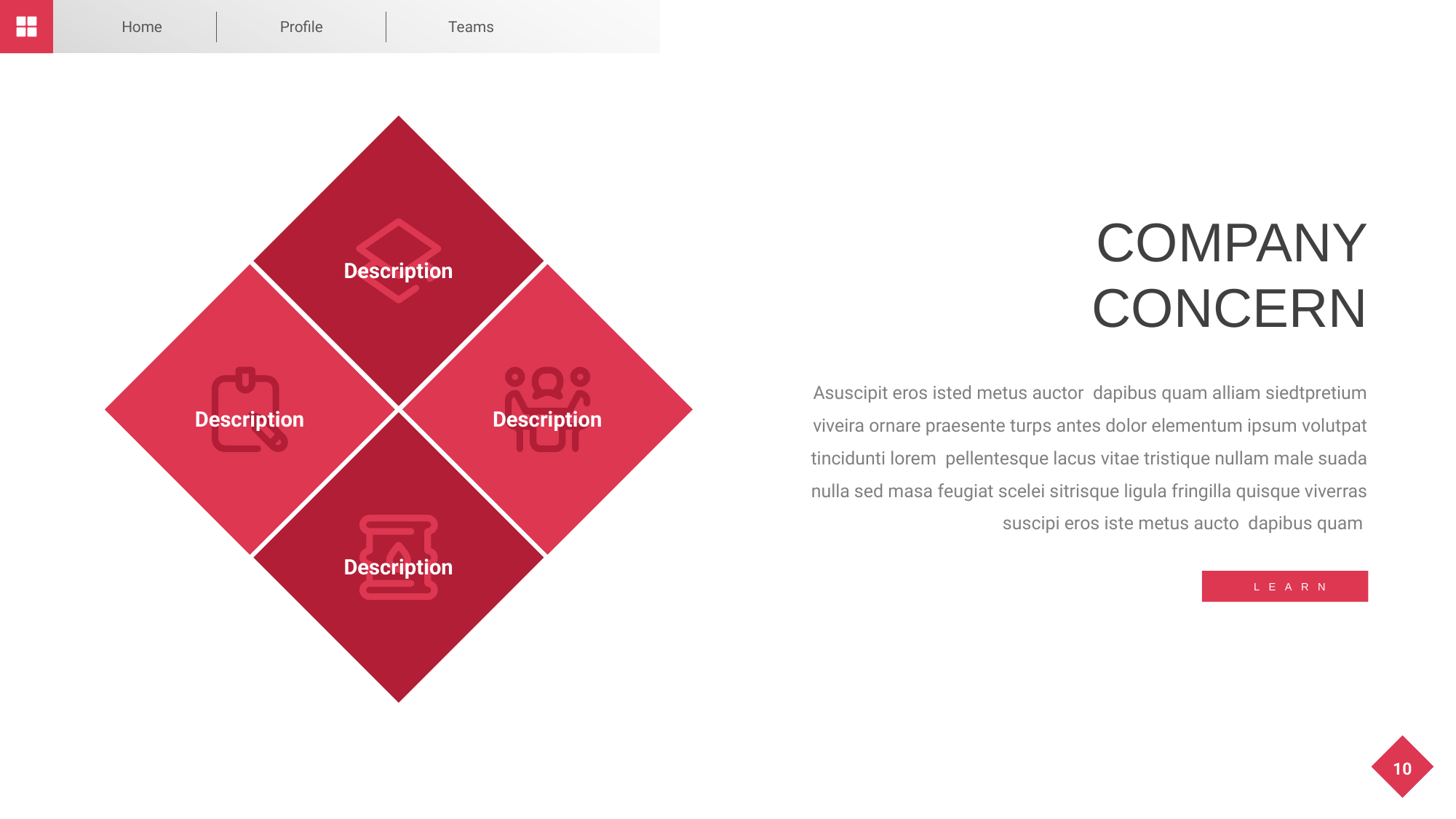

Home
Profile
Teams

10

Description

Description
Description

Description
COMPANY
CONCERN
Asuscipit eros isted metus auctor  dapibus quam alliam siedtpretium viveira ornare praesente turps antes dolor elementum ipsum volutpat tincidunti lorem  pellentesque lacus vitae tristique nullam male suada nulla sed masa feugiat scelei sitrisque ligula fringilla quisque viverras suscipi eros iste metus aucto  dapibus quam

LEARN